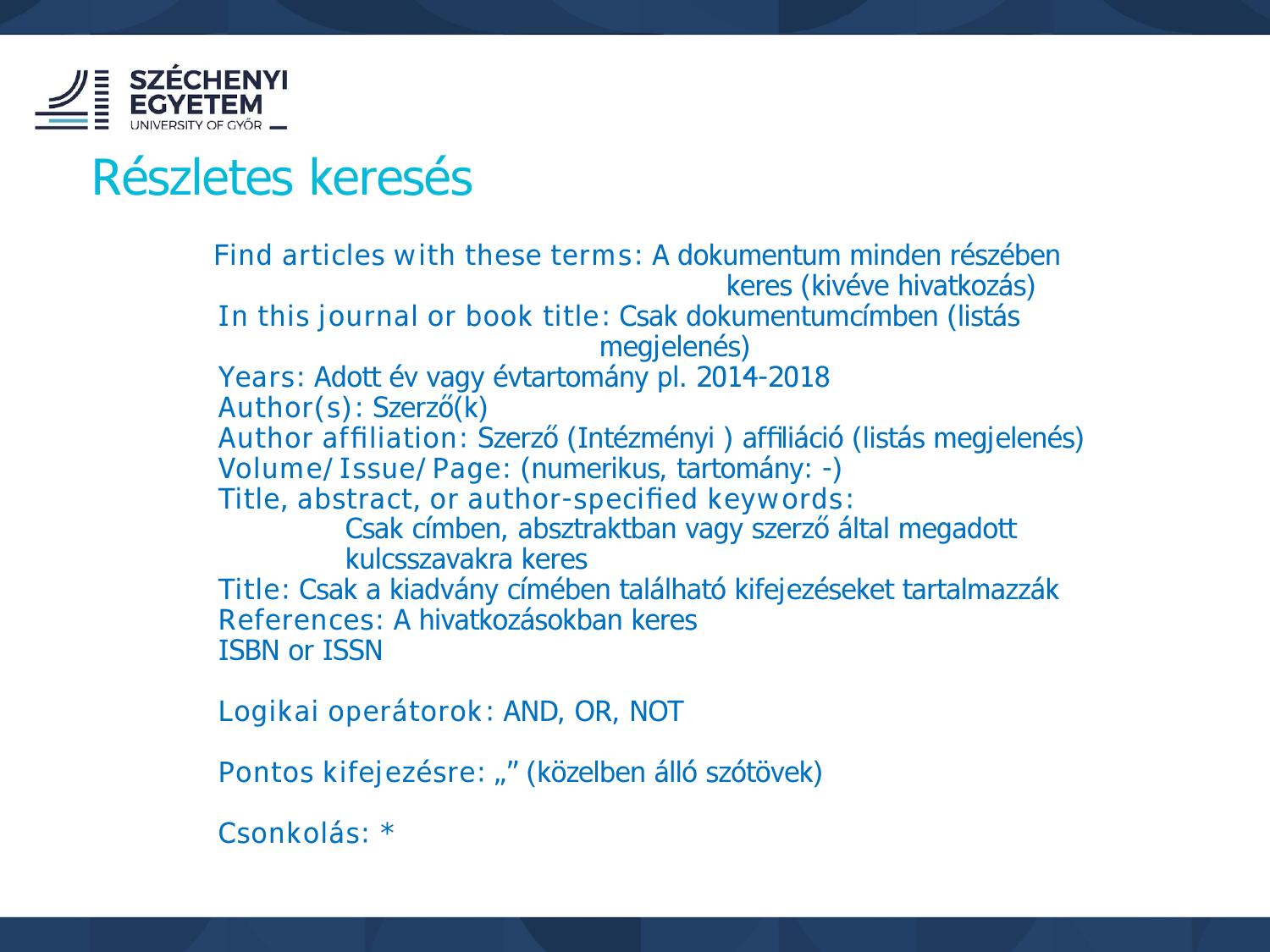

Részletes keresés

                 Find articles with these terms: A dokumentum minden részében 						keres (kivéve hivatkozás)
	In this journal or book title: Csak dokumentumcímben (listás 					megjelenés)
	Years: Adott év vagy évtartomány pl. 2014-2018
	Author(s): Szerző(k)
	Author affiliation: Szerző (Intézményi ) affiliáció (listás megjelenés)
	Volume/Issue/Page: (numerikus, tartomány: -)
	Title, abstract, or author-specified keywords:
		Csak címben, absztraktban vagy szerző által megadott 			kulcsszavakra keres
	Title: Csak a kiadvány címében található kifejezéseket tartalmazzák
	References: A hivatkozásokban keres
	ISBN or ISSN

	Logikai operátorok: AND, OR, NOT

	Pontos kifejezésre: „” (közelben álló szótövek)

	Csonkolás: *